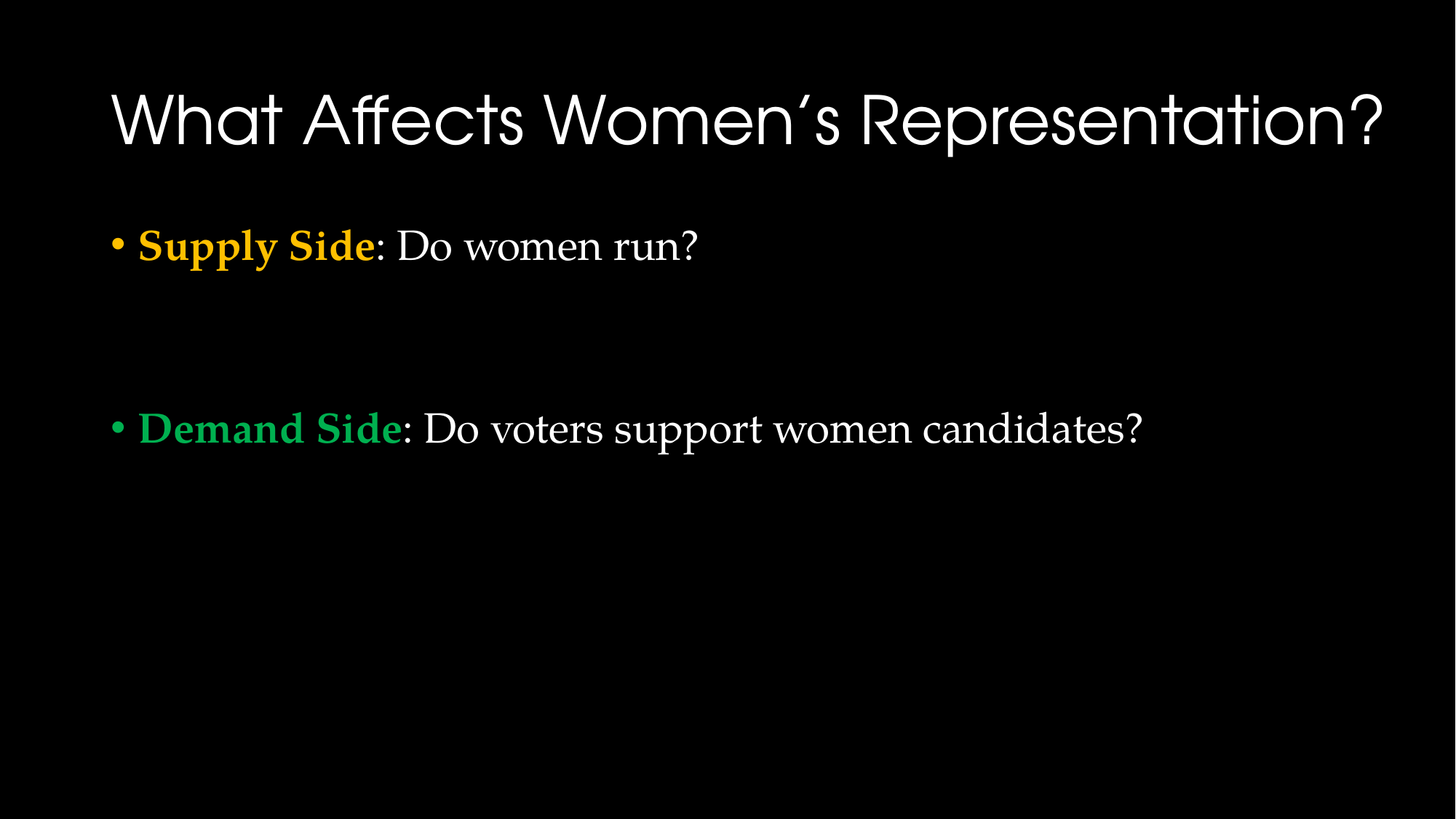

# What Affects Women’s Representation?
Supply Side: Do women run?

Demand Side: Do voters support women candidates?